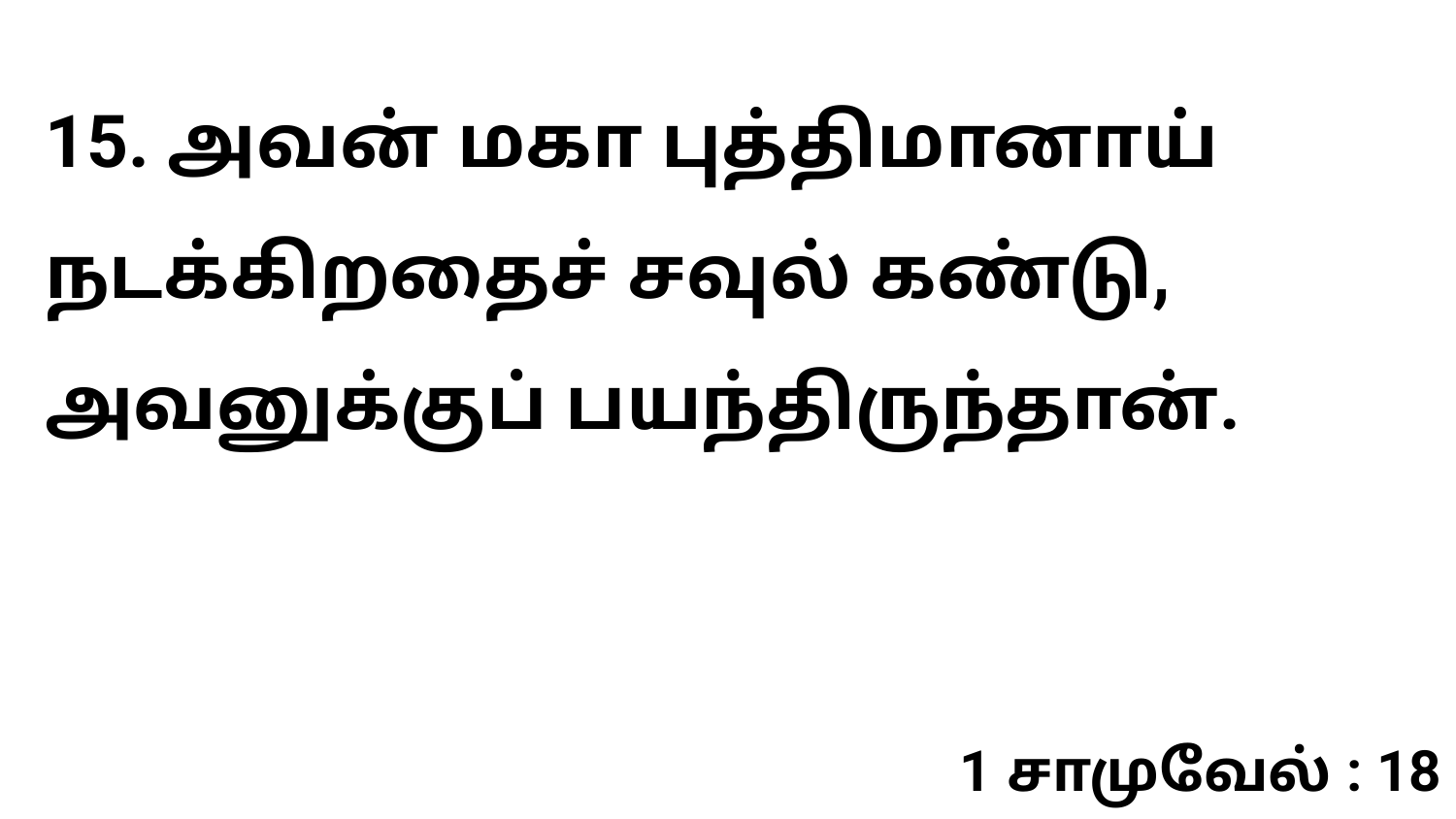

15. அவன் மகா புத்திமானாய் நடக்கிறதைச் சவுல் கண்டு, அவனுக்குப் பயந்திருந்தான்.
1 சாமுவேல் : 18